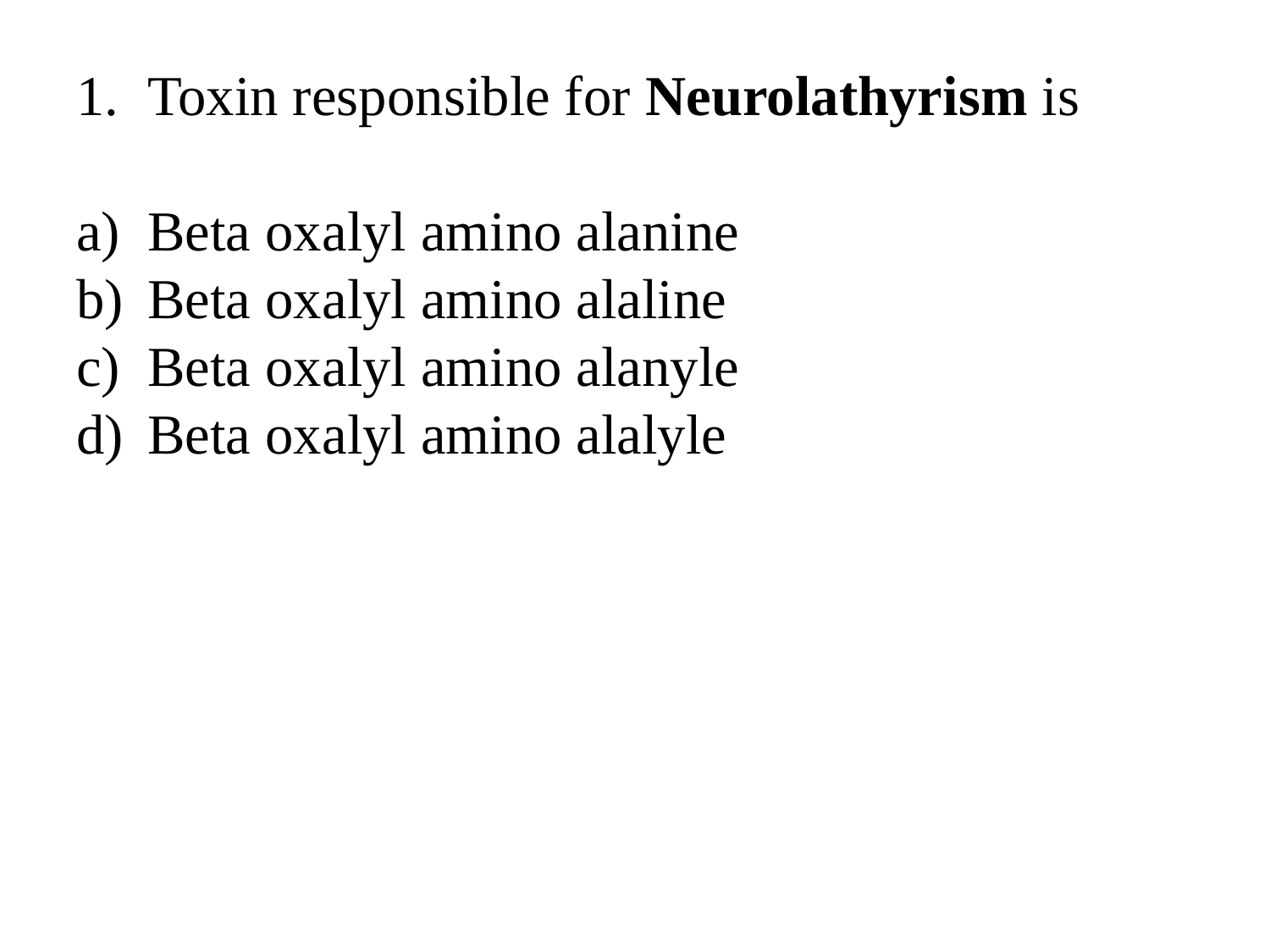

#
Toxin responsible for Neurolathyrism is

Beta oxalyl amino alanine
Beta oxalyl amino alaline
Beta oxalyl amino alanyle
Beta oxalyl amino alalyle